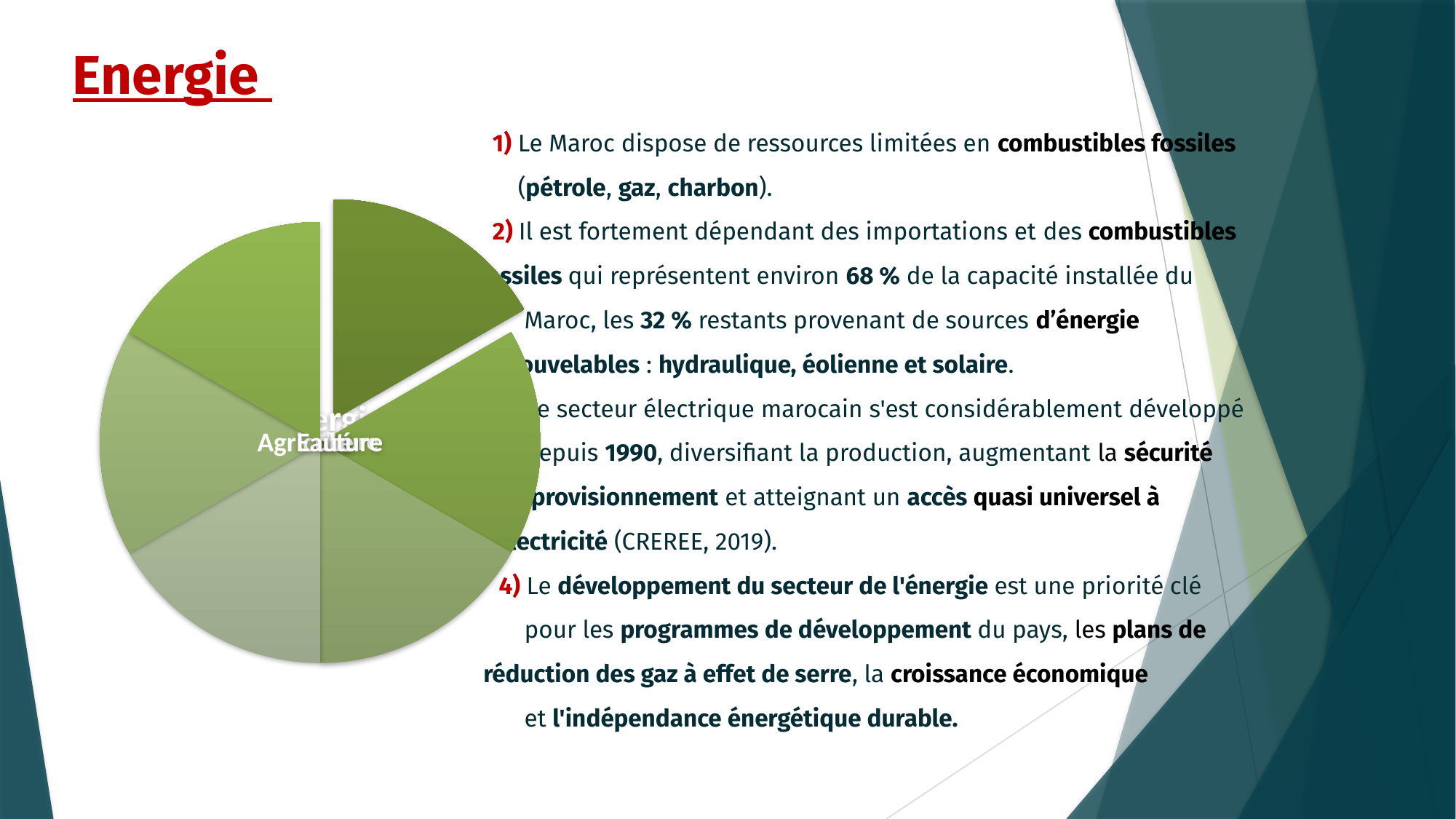

# Energie
                                                                      1) Le Maroc dispose de ressources limitées en combustibles fossiles
                                                                          (pétrole, gaz, charbon).
                                                                      2) Il est fortement dépendant des importations et des combustibles
                                                                          fossiles qui représentent environ 68 % de la capacité installée du
                                                                           Maroc, les 32 % restants provenant de sources d’énergie
                                                                           renouvelables : hydraulique, éolienne et solaire.
                                                                       3) Le secteur électrique marocain s'est considérablement développé
                                                                           depuis 1990, diversifiant la production, augmentant la sécurité
                                                                           d'approvisionnement et atteignant un accès quasi universel à
                                                                           l’électricité (CREREE, 2019).
                                                                       4) Le développement du secteur de l'énergie est une priorité clé
                                                                           pour les programmes de développement du pays, les plans de
                                                                           réduction des gaz à effet de serre, la croissance économique
                                                                           et l'indépendance énergétique durable.

Energie
Sylviculture
Pêche
Santé
Agriculture
Eau